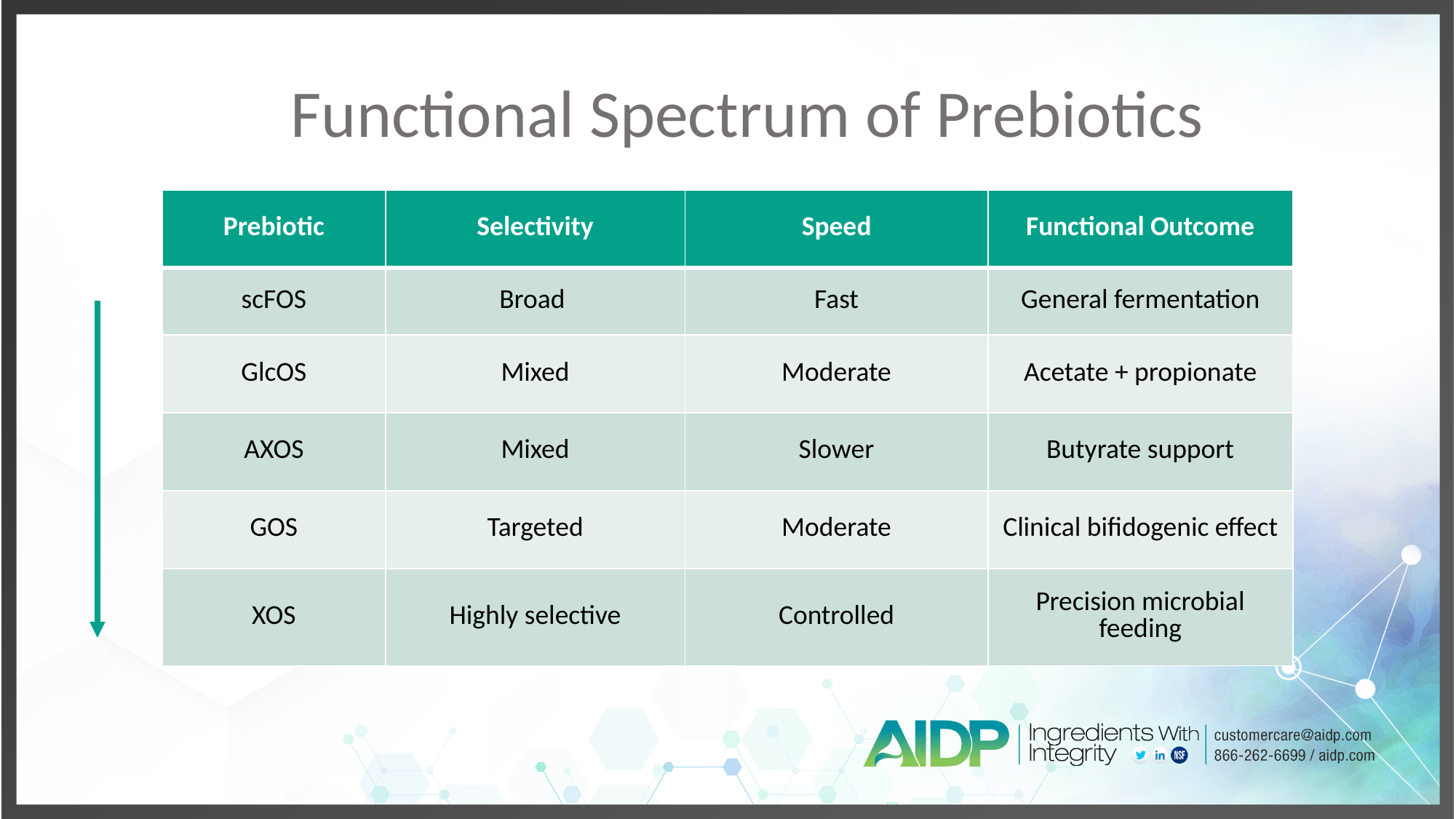

# Functional Spectrum of Prebiotics
| Prebiotic | Selectivity | Speed | Functional Outcome |
| --- | --- | --- | --- |
| scFOS | Broad | Fast | General fermentation |
| GlcOS | Mixed | Moderate | Acetate + propionate |
| AXOS | Mixed | Slower | Butyrate support |
| GOS | Targeted | Moderate | Clinical bifidogenic effect |
| XOS | Highly selective | Controlled | Precision microbial feeding |